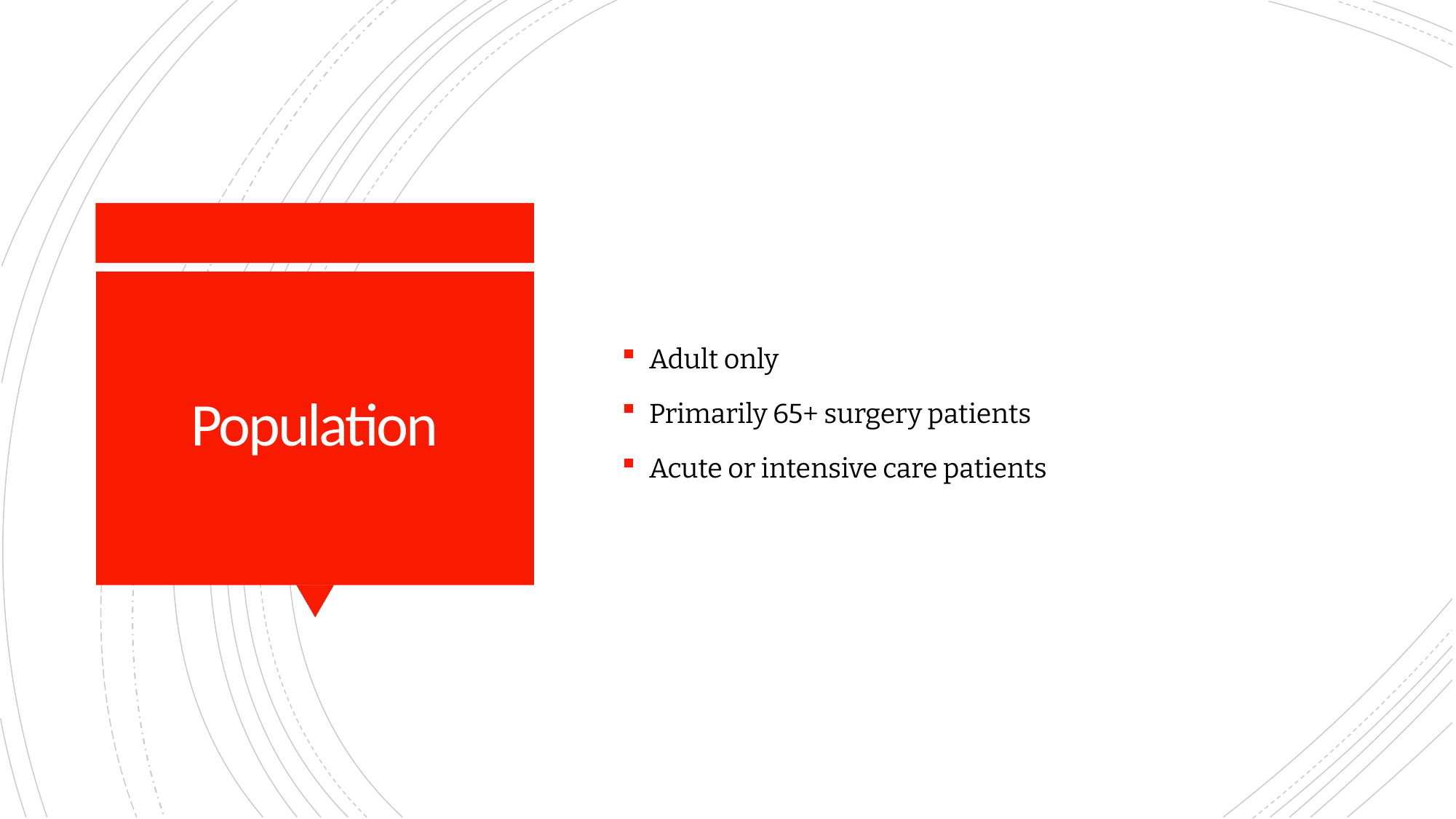

Adult only
Primarily 65+ surgery patients
Acute or intensive care patients
# Population